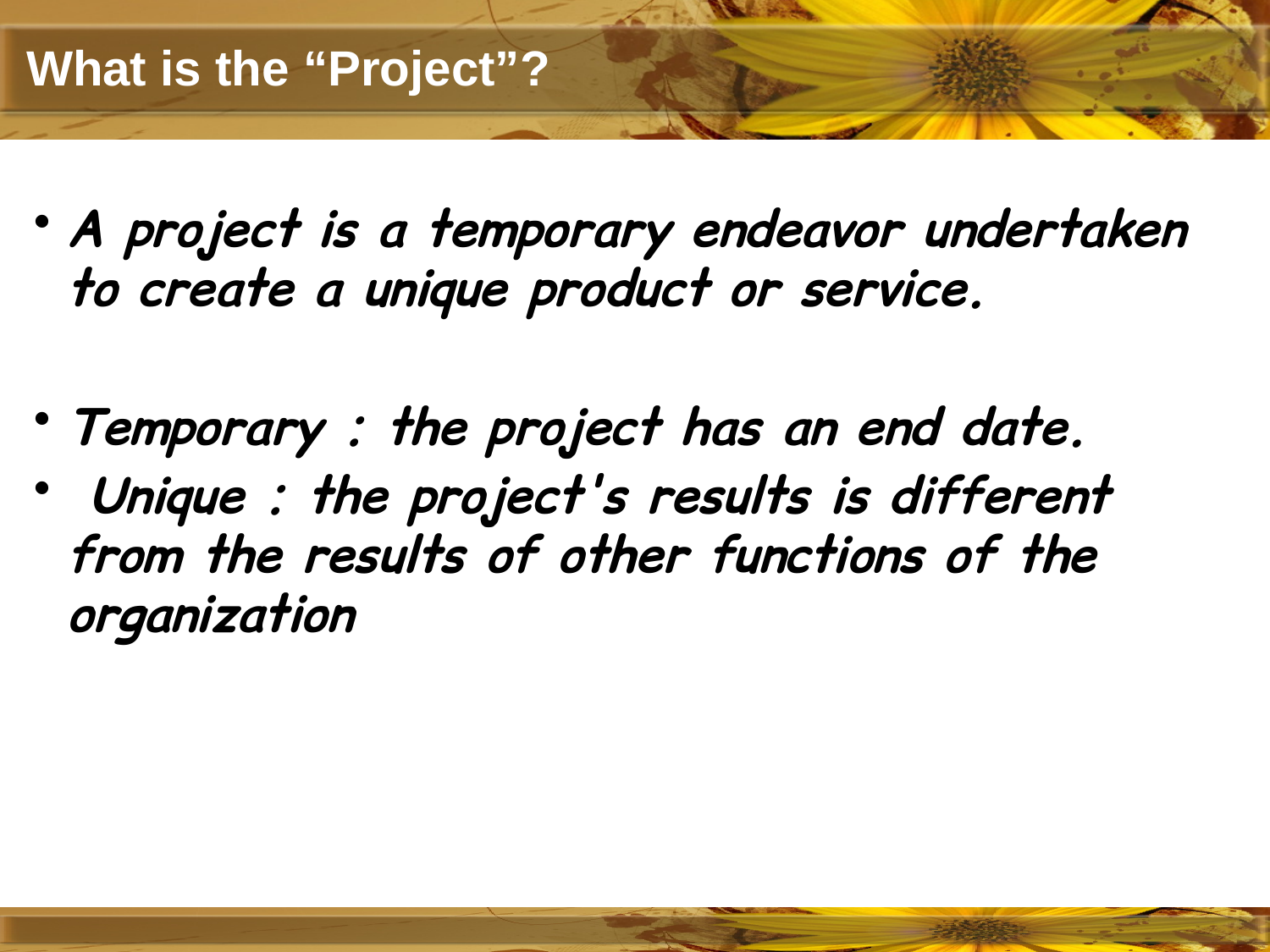

# What is the “Project”?
A project is a temporary endeavor undertaken to create a unique product or service.

Temporary : the project has an end date.
 Unique : the project's results is different from the results of other functions of the organization